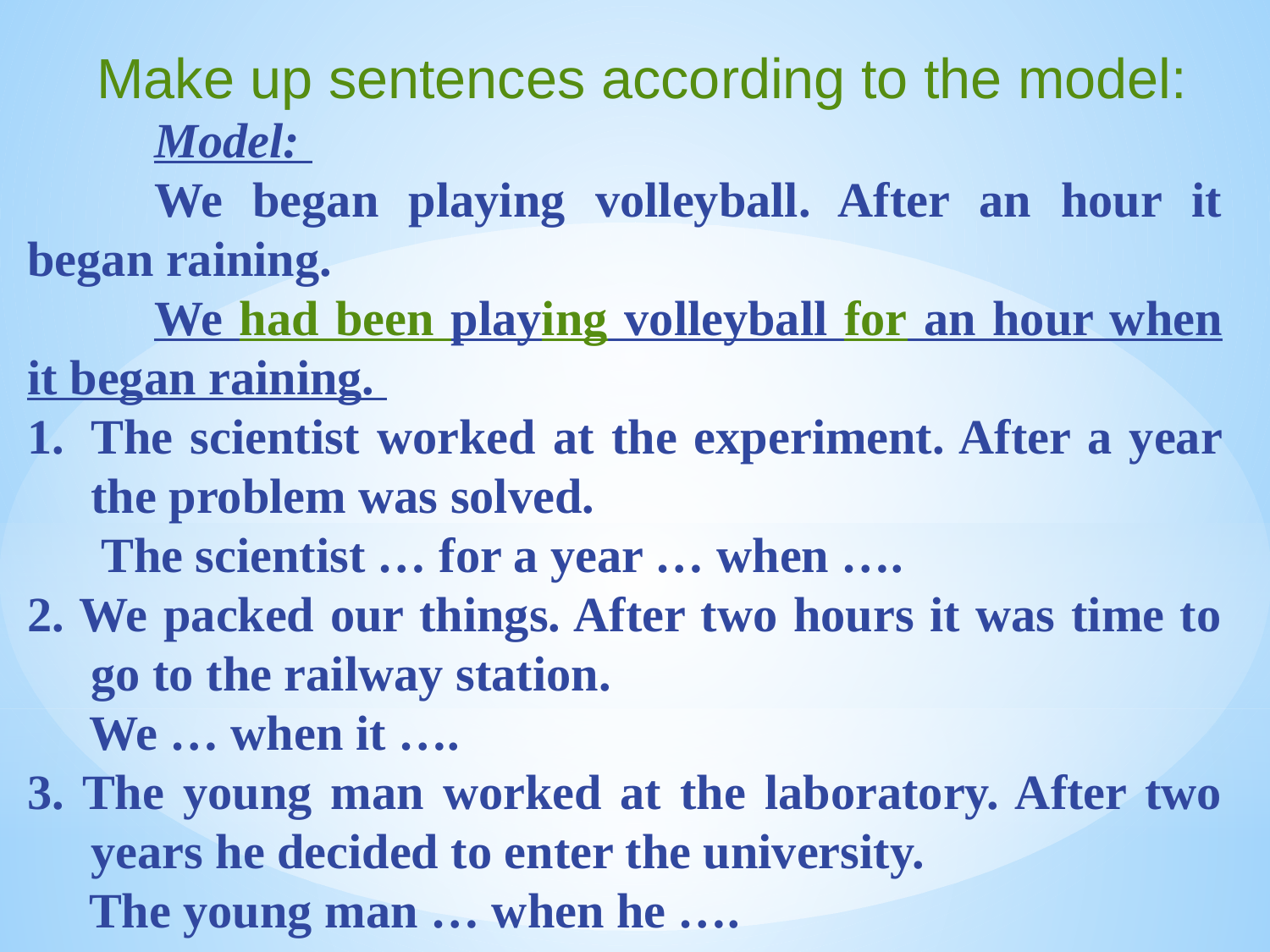

Make up sentences according to the model:
	Model:
	We began playing volleyball. After an hour it began raining.
	We had been playing volleyball for an hour when it began raining.
The scientist worked at the experiment. After a year the problem was solved.
      The scientist … for a year … when ….
2. We packed our things. After two hours it was time to go to the railway station.
     We … when it ….
3. The young man worked at the laboratory. After two years he decided to enter the university.
     The young man … when he ….